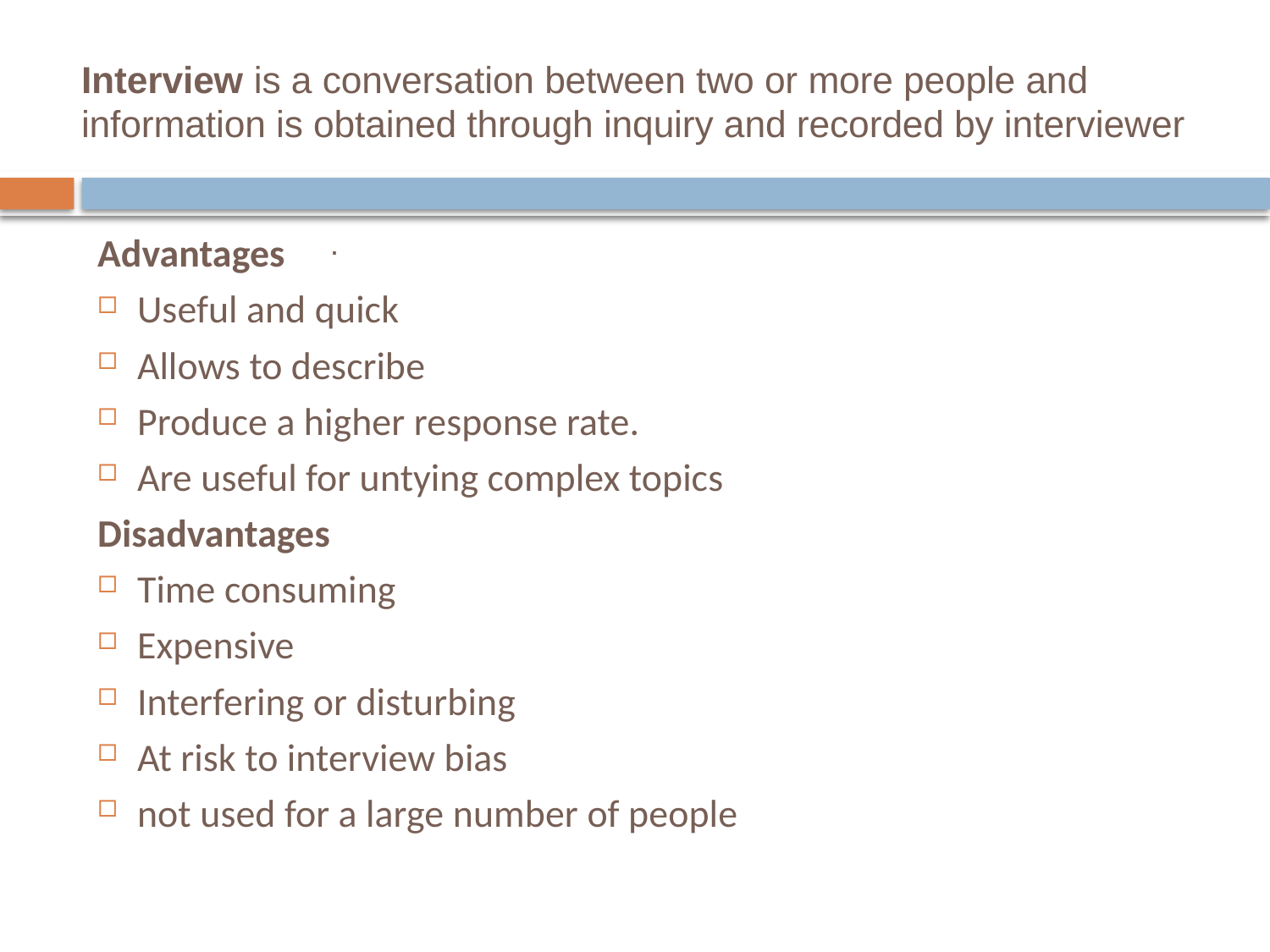

# Interview is a conversation between two or more people and information is obtained through inquiry and recorded by interviewer
.
Advantages
Useful and quick
Allows to describe
Produce a higher response rate.
Are useful for untying complex topics
Disadvantages
Time consuming
Expensive
Interfering or disturbing
At risk to interview bias
not used for a large number of people